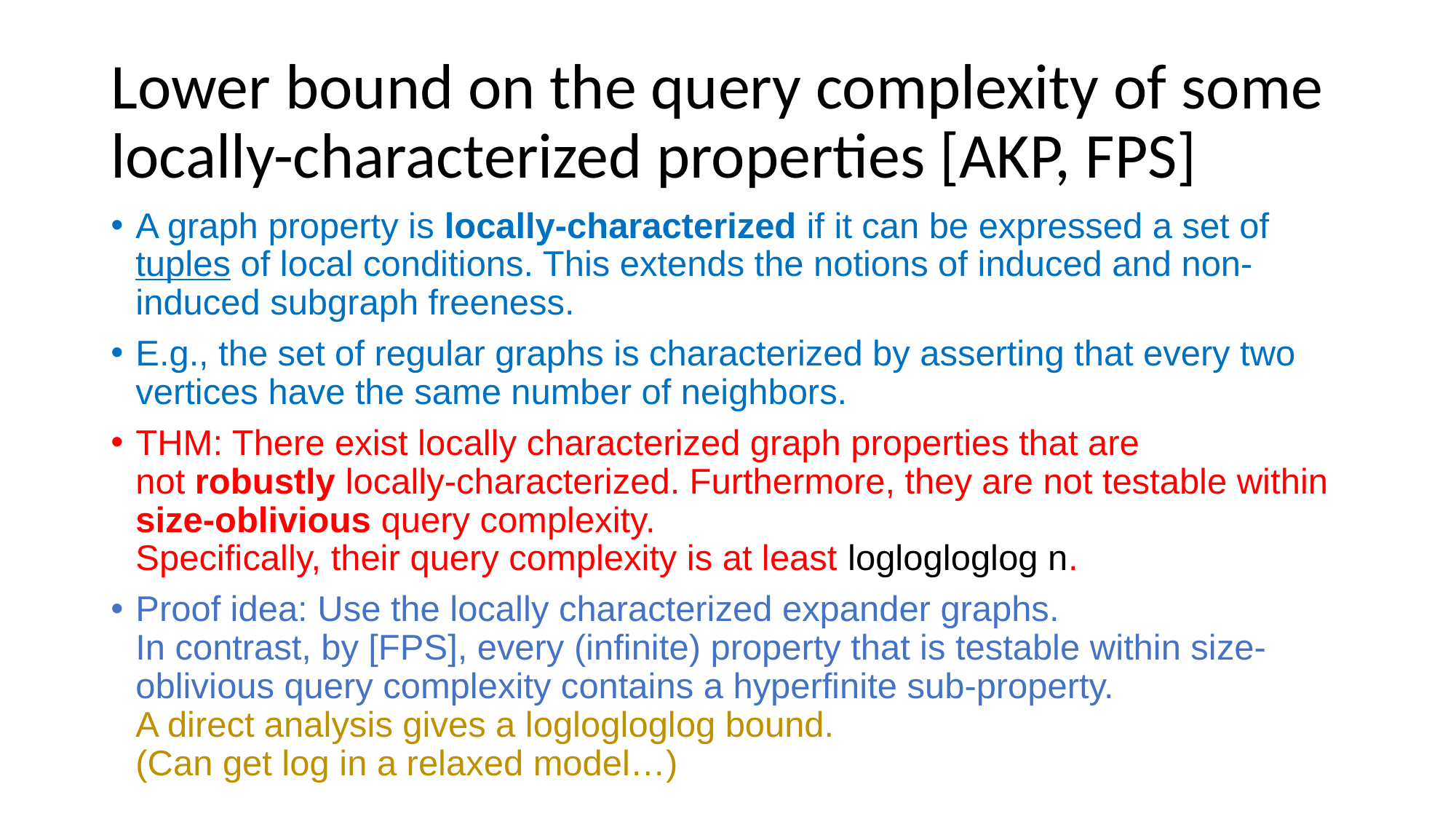

# Lower bound on the query complexity of some locally-characterized properties [AKP, FPS]
A graph property is locally-characterized if it can be expressed a set of tuples of local conditions. This extends the notions of induced and non-induced subgraph freeness.
E.g., the set of regular graphs is characterized by asserting that every two vertices have the same number of neighbors.
THM: There exist locally characterized graph properties that are
not robustly locally-characterized. Furthermore, they are not testable within size-oblivious query complexity.
Specifically, their query complexity is at least loglogloglog n.
Proof idea: Use the locally characterized expander graphs.
In contrast, by [FPS], every (infinite) property that is testable within size-oblivious query complexity contains a hyperfinite sub-property.
A direct analysis gives a loglogloglog bound.
(Can get log in a relaxed model…)